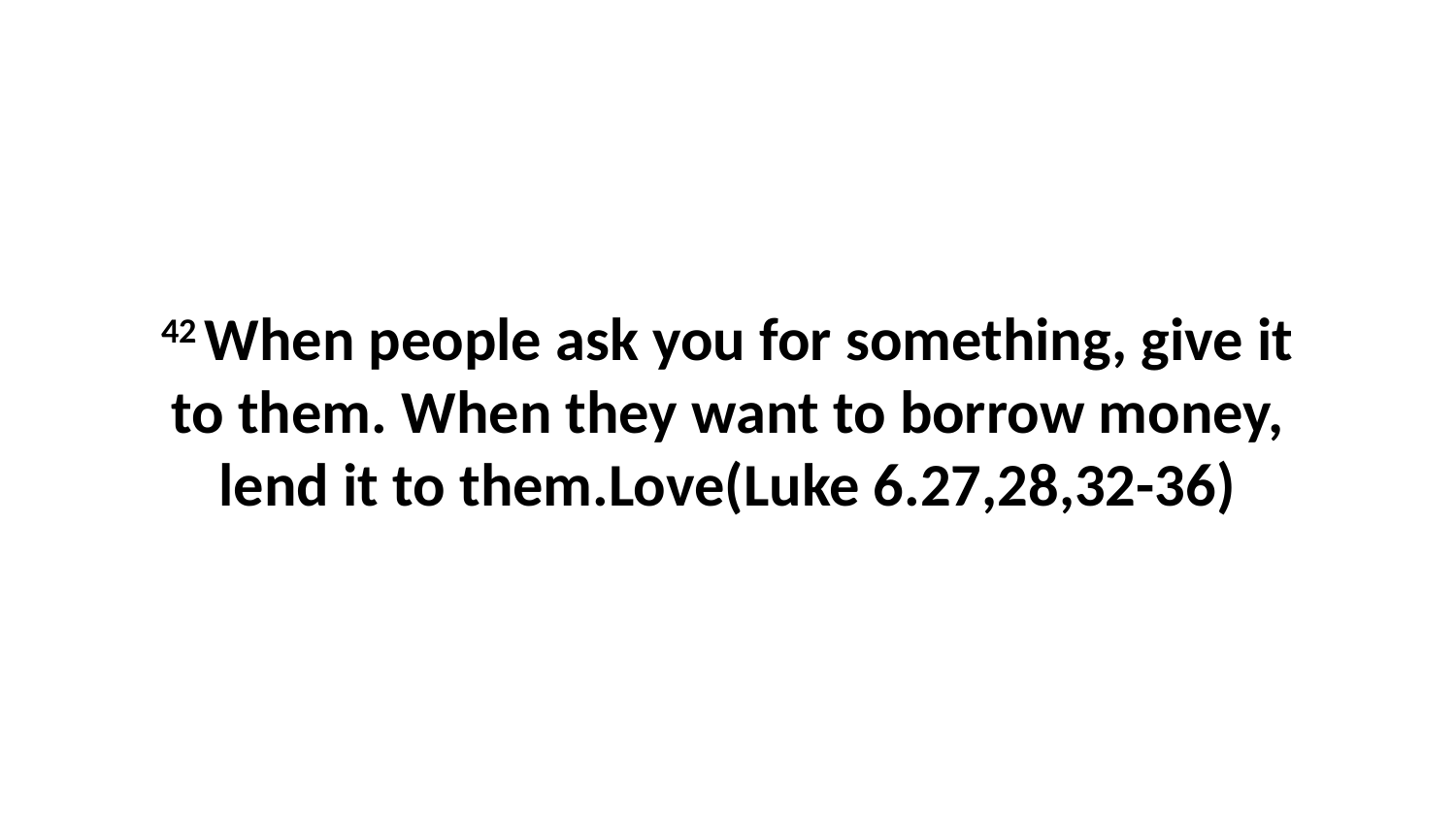

42 When people ask you for something, give it to them. When they want to borrow money, lend it to them.Love(Luke 6.27,28,32-36)